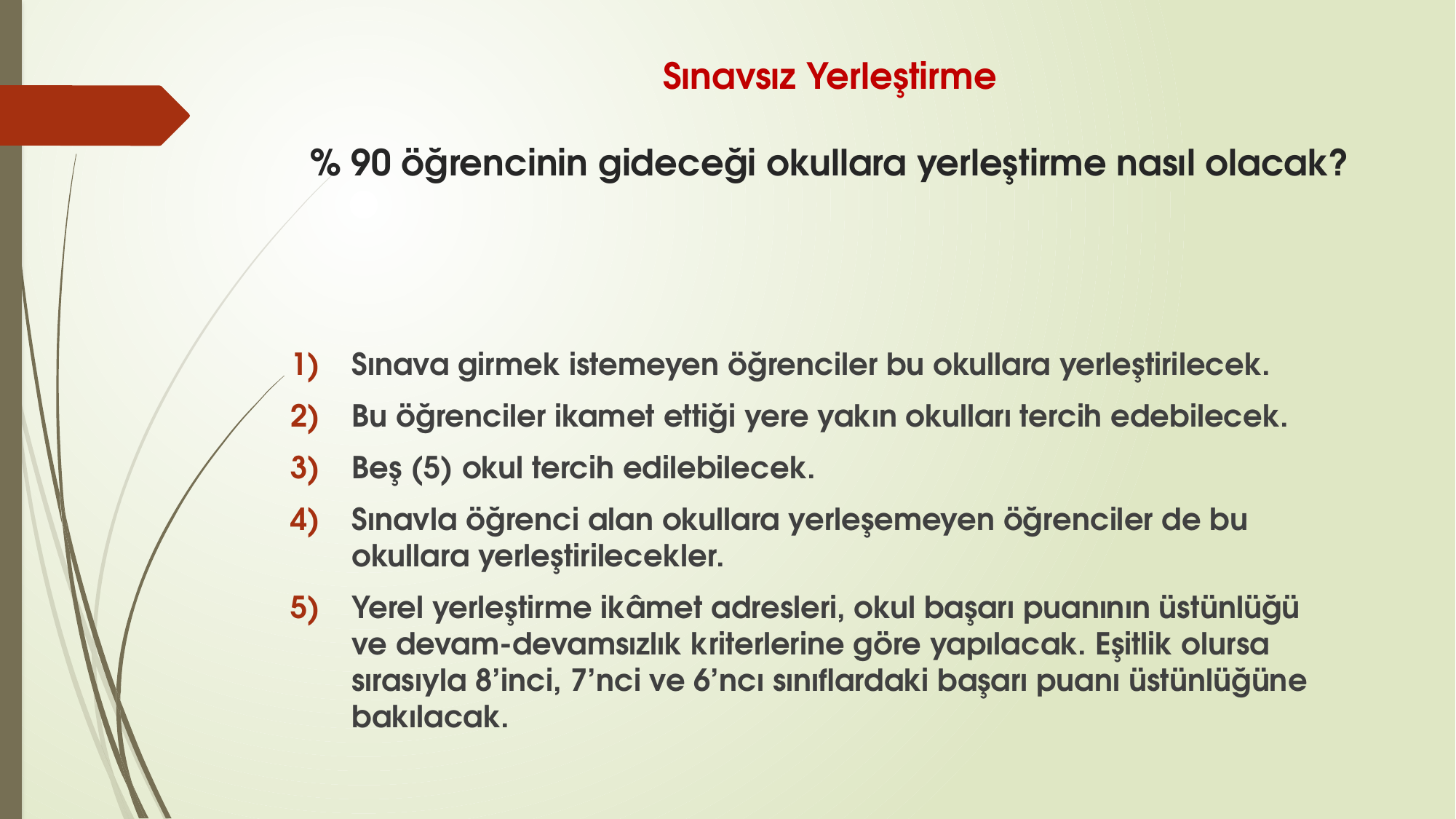

# Sınavsız Yerleştirme % 90 öğrencinin gideceği okullara yerleştirme nasıl olacak?
Sınava girmek istemeyen öğrenciler bu okullara yerleştirilecek.
Bu öğrenciler ikamet ettiği yere yakın okulları tercih edebilecek.
Beş (5) okul tercih edilebilecek.
Sınavla öğrenci alan okullara yerleşemeyen öğrenciler de bu okullara yerleştirilecekler.
Yerel yerleştirme ikâmet adresleri, okul başarı puanının üstünlüğü ve devam-devamsızlık kriterlerine göre yapılacak. Eşitlik olursa sırasıyla 8’inci, 7’nci ve 6’ncı sınıflardaki başarı puanı üstünlüğüne bakılacak.